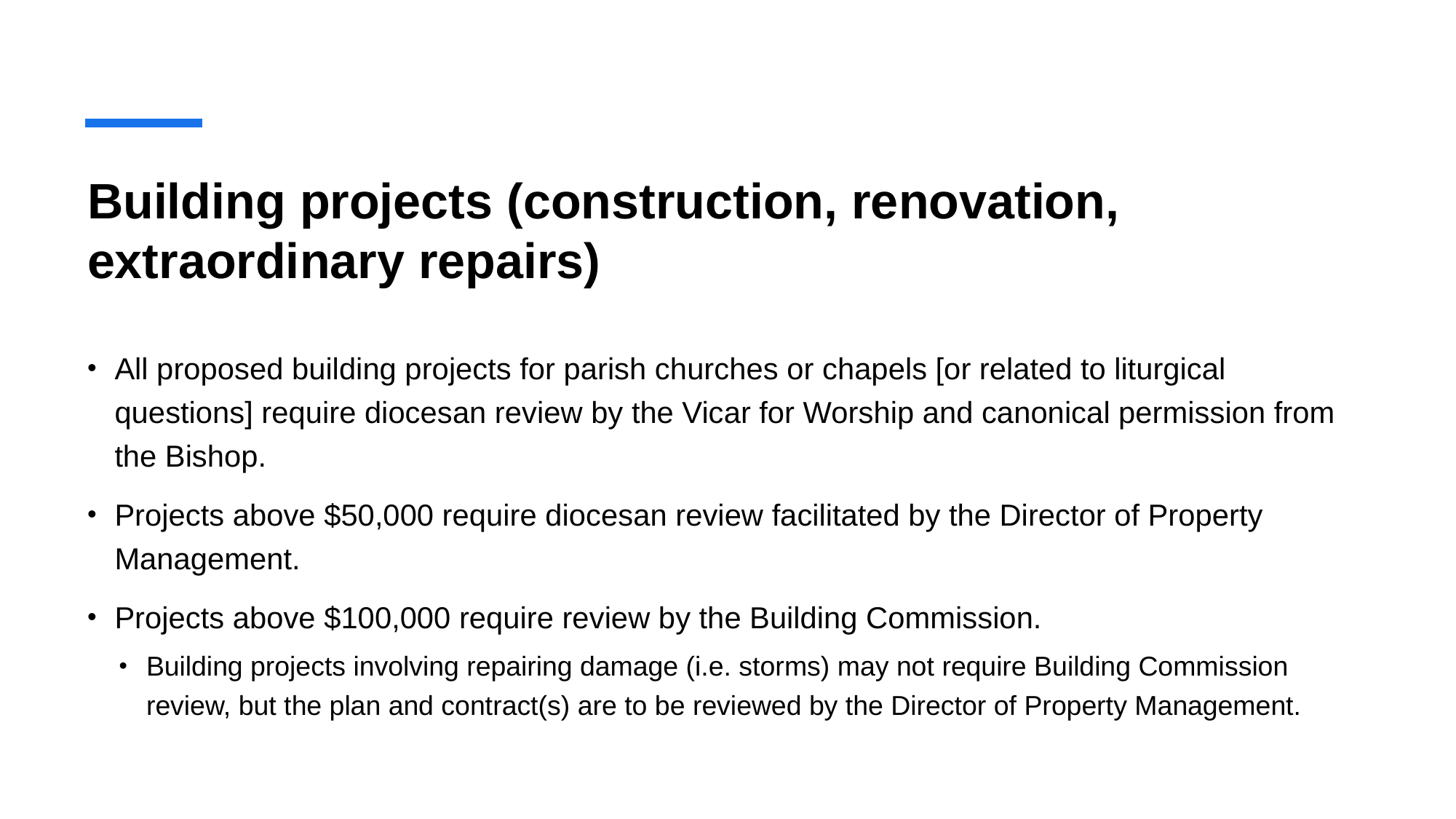

# Building projects (construction, renovation, extraordinary repairs)
All proposed building projects for parish churches or chapels [or related to liturgical questions] require diocesan review by the Vicar for Worship and canonical permission from the Bishop.
Projects above $50,000 require diocesan review facilitated by the Director of Property Management.
Projects above $100,000 require review by the Building Commission.
Building projects involving repairing damage (i.e. storms) may not require Building Commission review, but the plan and contract(s) are to be reviewed by the Director of Property Management.